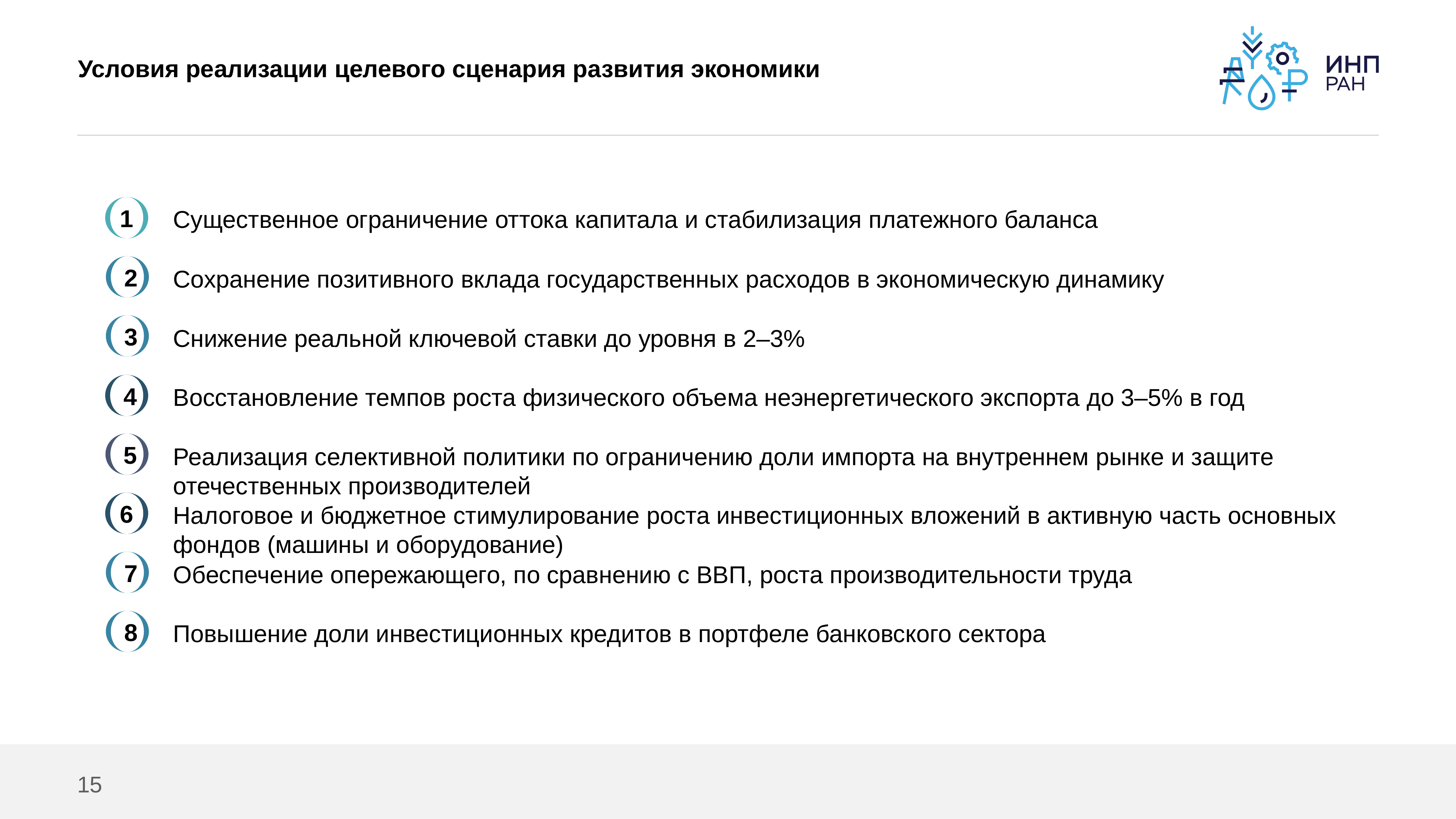

# Условия реализации целевого сценария развития экономики
1

Существенное ограничение оттока капитала и стабилизация платежного баланса
2

Сохранение позитивного вклада государственных расходов в экономическую динамику
3

Снижение реальной ключевой ставки до уровня в 2–3%
4

Восстановление темпов роста физического объема неэнергетического экспорта до 3–5% в год
5

Реализация селективной политики по ограничению доли импорта на внутреннем рынке и защите отечественных производителей
6

Налоговое и бюджетное стимулирование роста инвестиционных вложений в активную часть основных фондов (машины и оборудование)
7

Обеспечение опережающего, по сравнению с ВВП, роста производительности труда
8

Повышение доли инвестиционных кредитов в портфеле банковского сектора
15